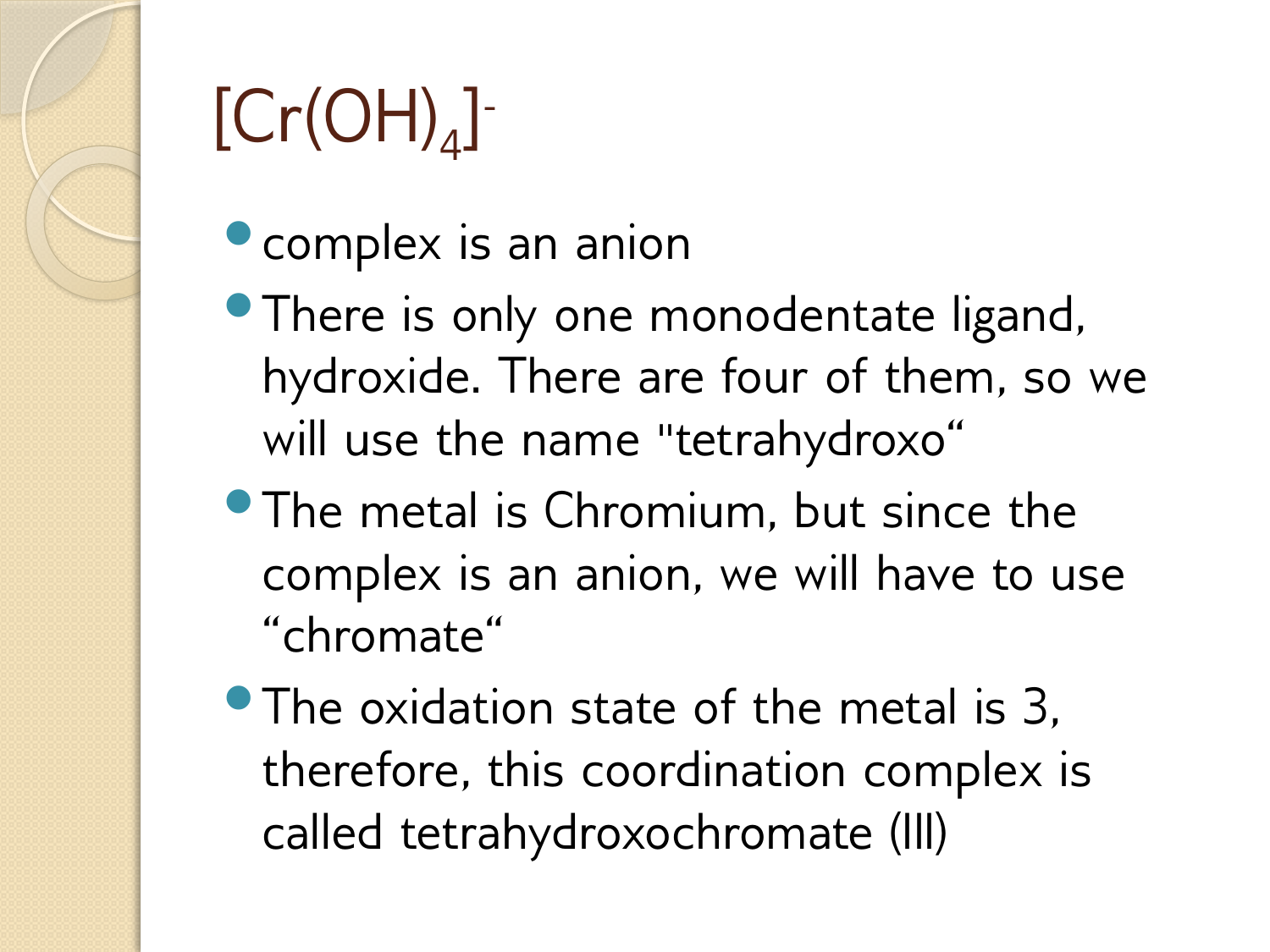

# [Cr(OH)4]-
complex is an anion
There is only one monodentate ligand, hydroxide. There are four of them, so we will use the name "tetrahydroxo“
The metal is Chromium, but since the complex is an anion, we will have to use “chromate“
The oxidation state of the metal is 3, therefore, this coordination complex is called tetrahydroxochromate (III)